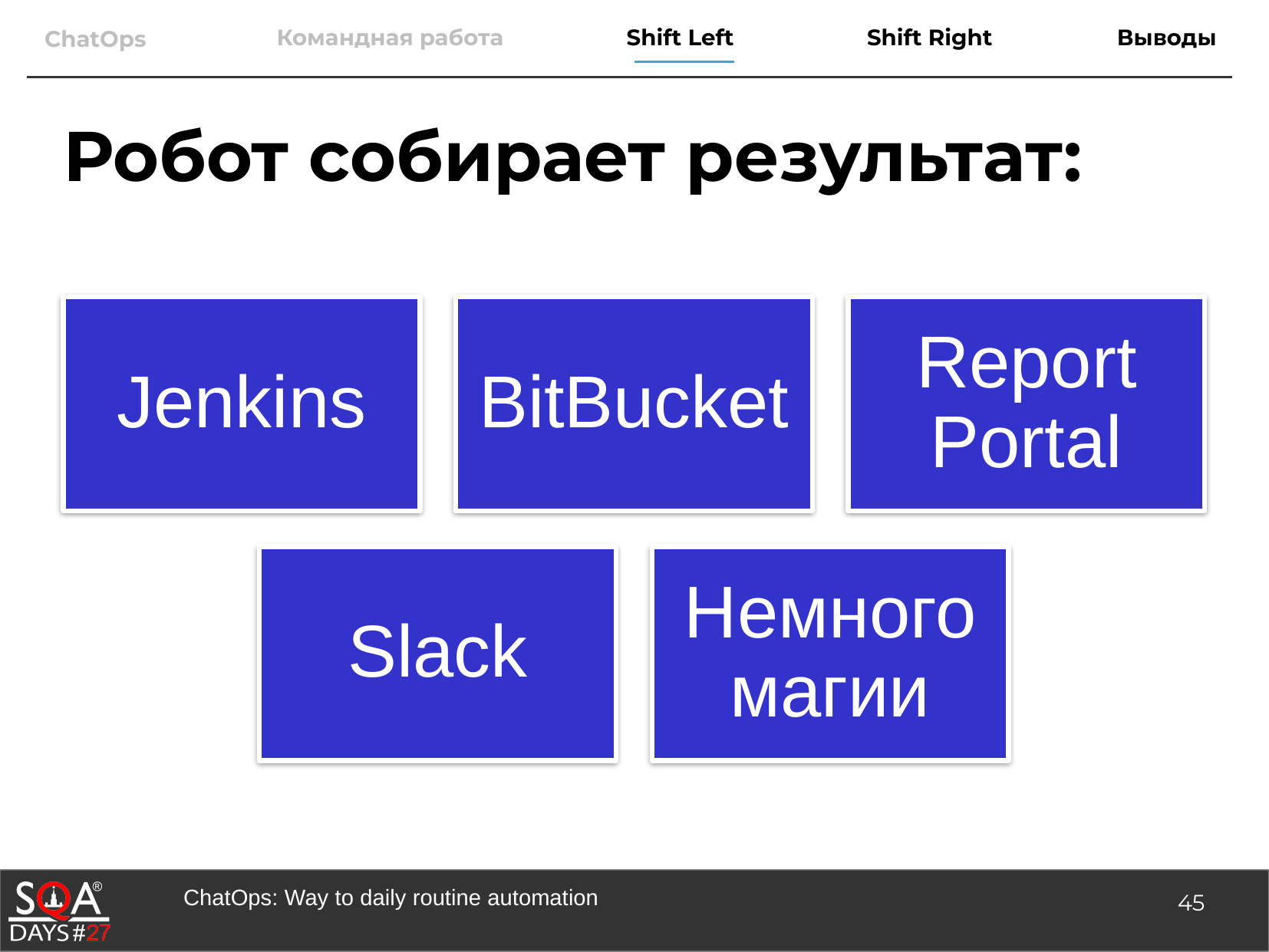

# Робот собирает результат:
Jenkins
BitBucket
Report Portal
Slack
Немного магии
45